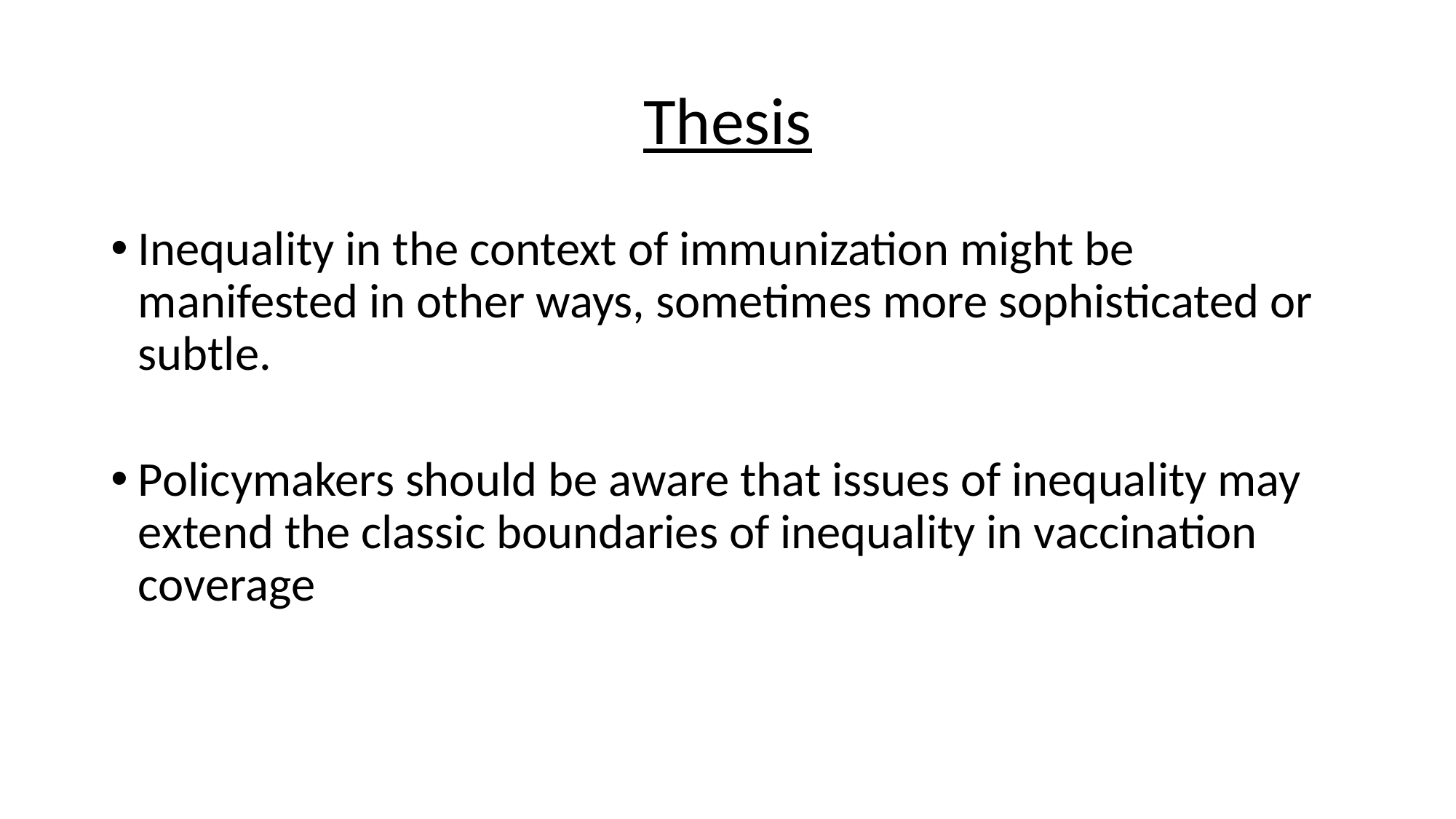

# Thesis
Inequality in the context of immunization might be manifested in other ways, sometimes more sophisticated or subtle.
Policymakers should be aware that issues of inequality may extend the classic boundaries of inequality in vaccination coverage